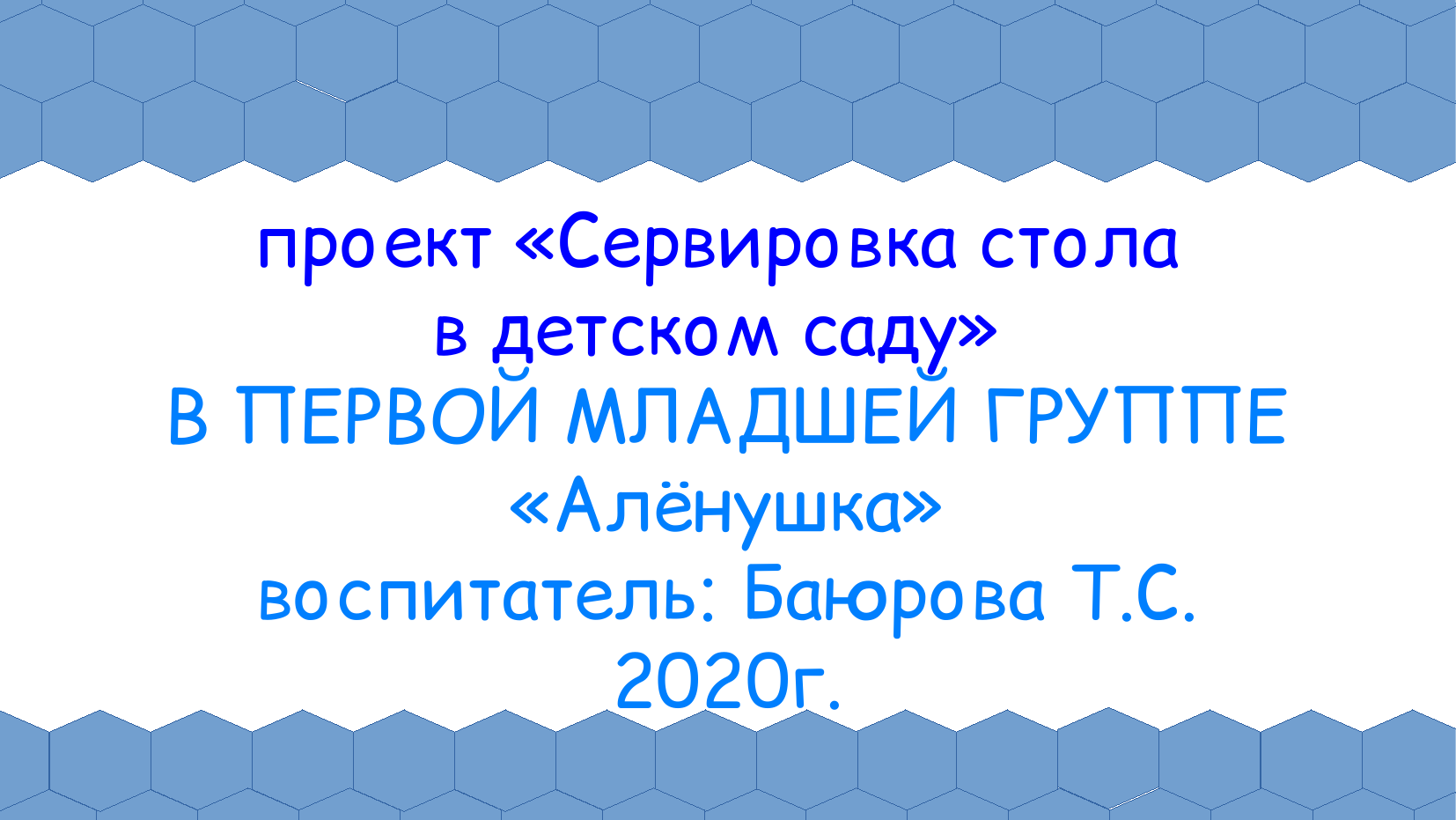

проект «Сервировка стола
в детском саду»
В ПЕРВОЙ МЛАДШЕЙ ГРУППЕ «Алёнушка»
воспитатель: Баюрова Т.С.
2020г.